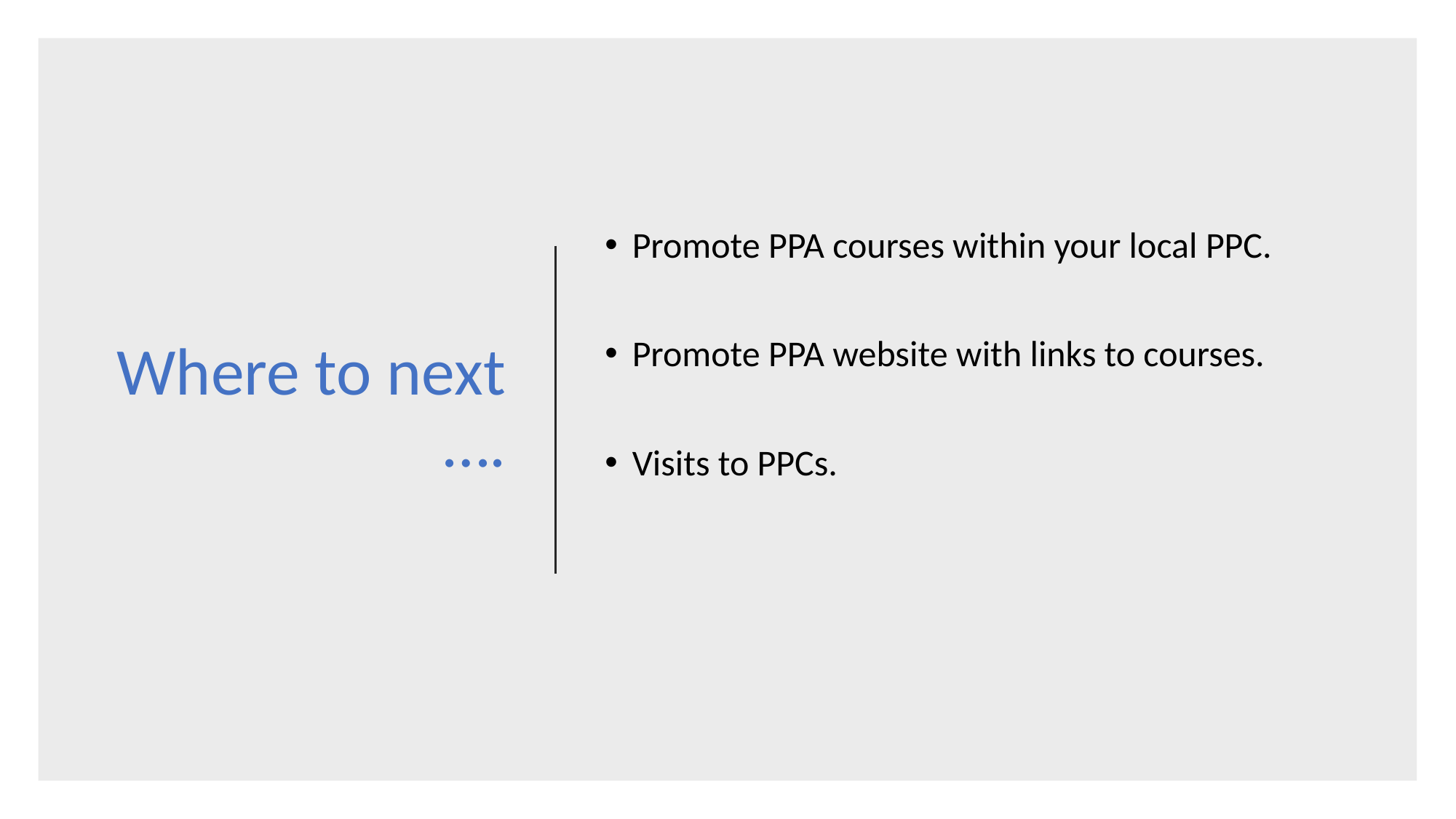

# Where to next ….
Promote PPA courses within your local PPC.

Promote PPA website with links to courses.

Visits to PPCs.